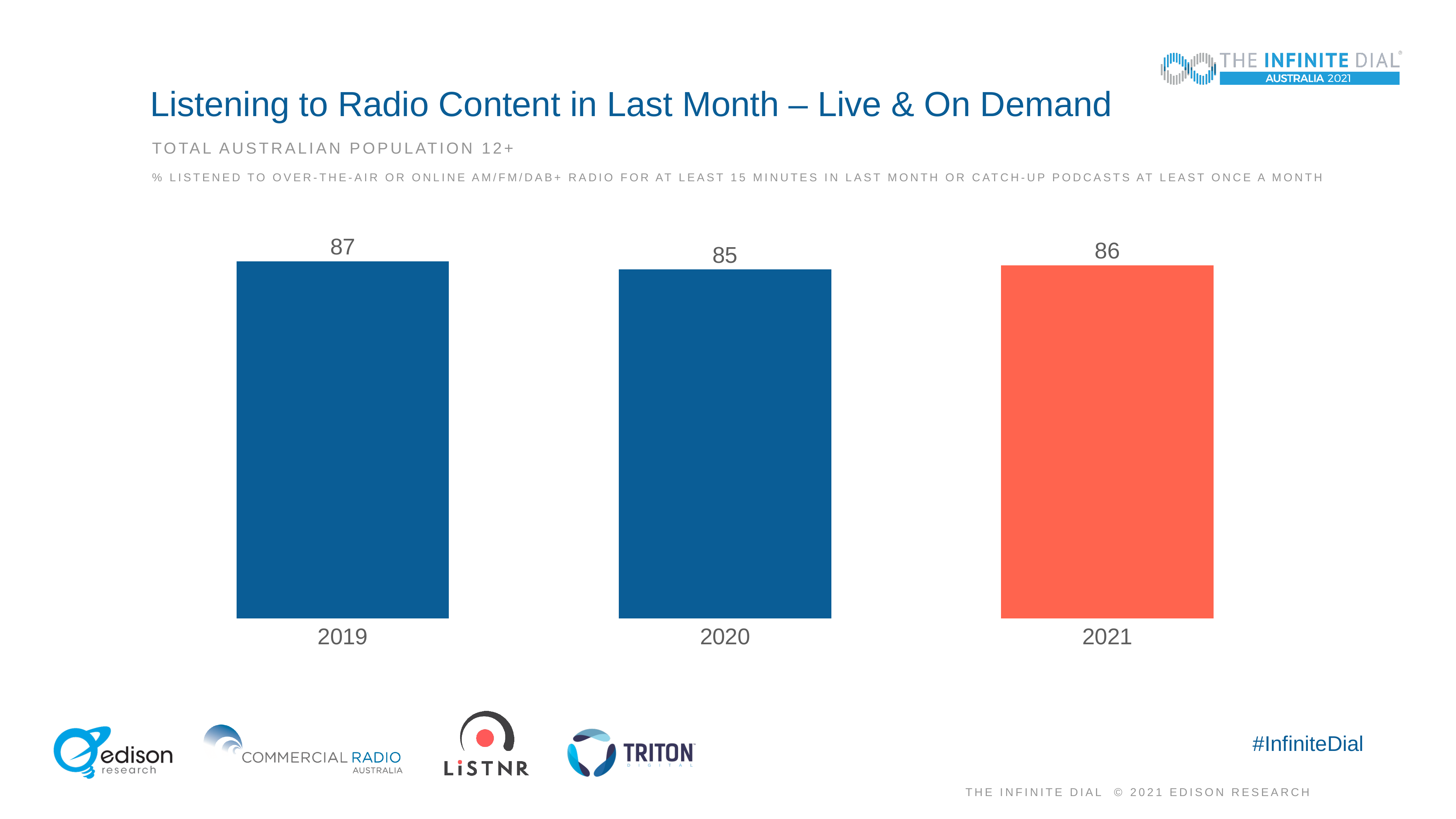

# Listening to Radio Content in Last Month – Live & On Demand
Total Australian Population 12+

### Chart

| Category | Region 183 |
|---|---|
| 2019 | 87.0 |
| 2020 | 85.0 |
| 2021 | 86.0 |
% Listened to over-the-air or online AM/FM/DAB+ Radio for at least 15 minutes in last month or catch-up podcasts at least once a Month